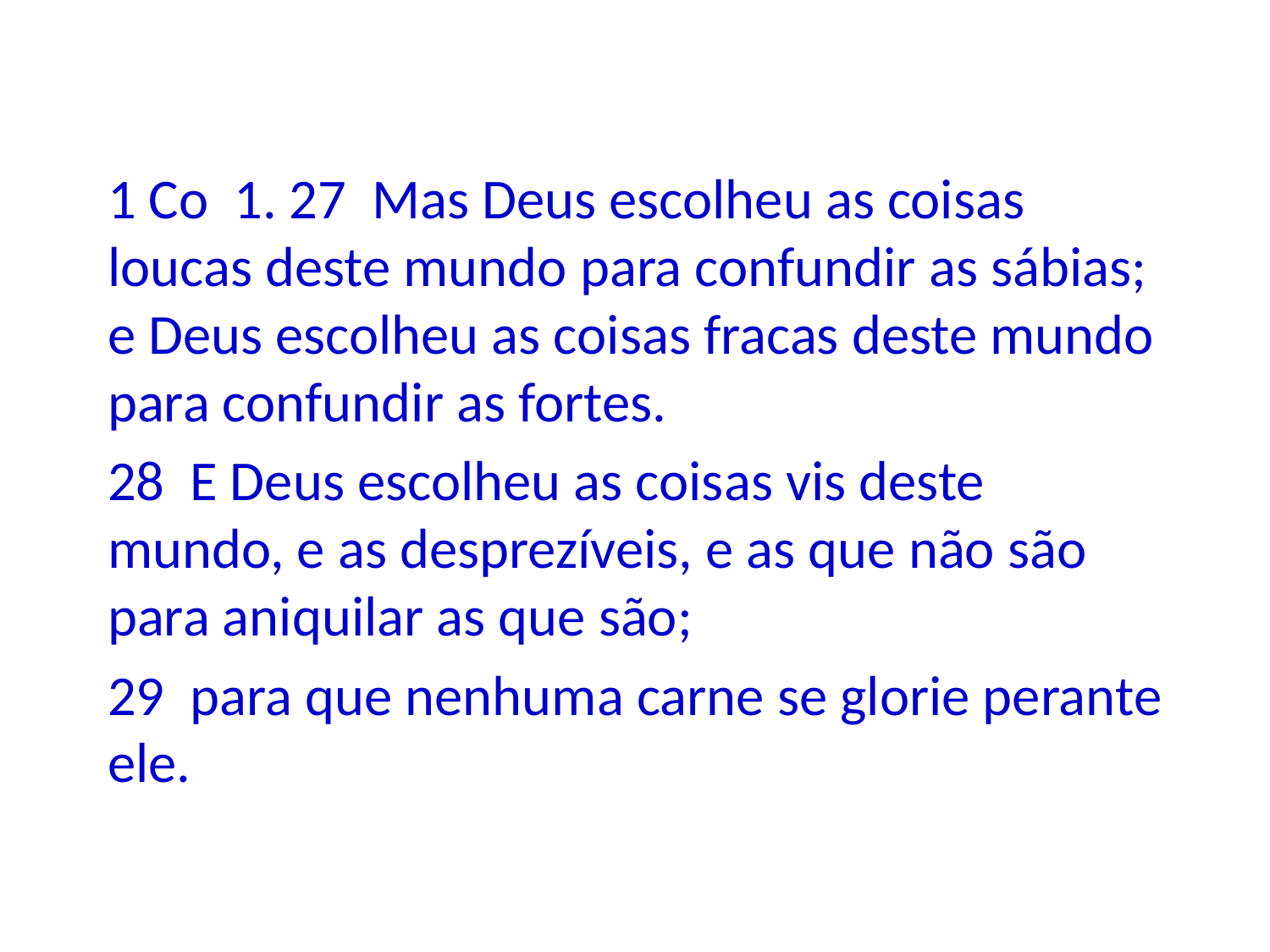

1 Co  1. 27  Mas Deus escolheu as coisas loucas deste mundo para confundir as sábias; e Deus escolheu as coisas fracas deste mundo para confundir as fortes.
28  E Deus escolheu as coisas vis deste mundo, e as desprezíveis, e as que não são para aniquilar as que são;
29  para que nenhuma carne se glorie perante ele.